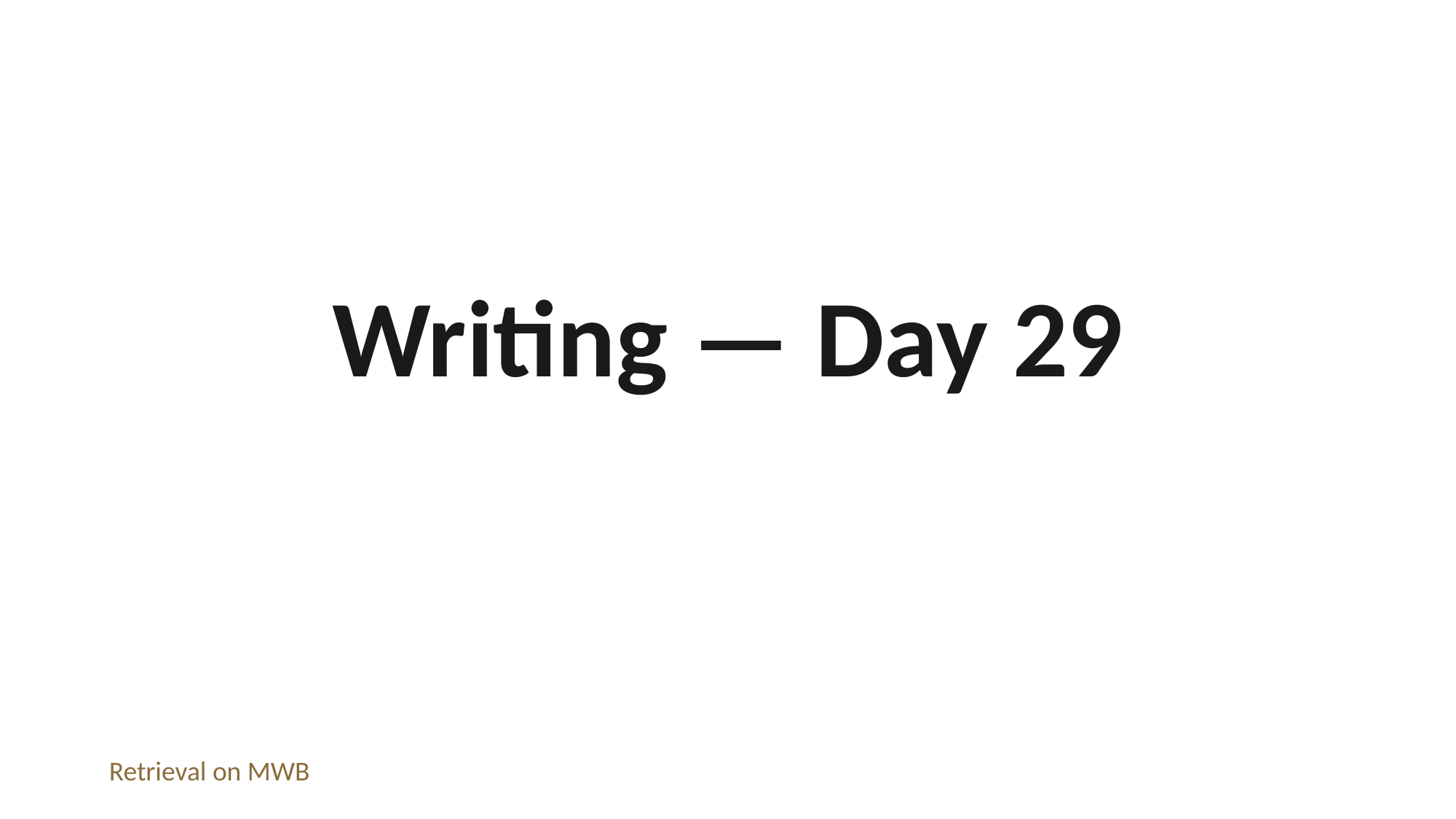

Writing — Day 29
Retrieval on MWB